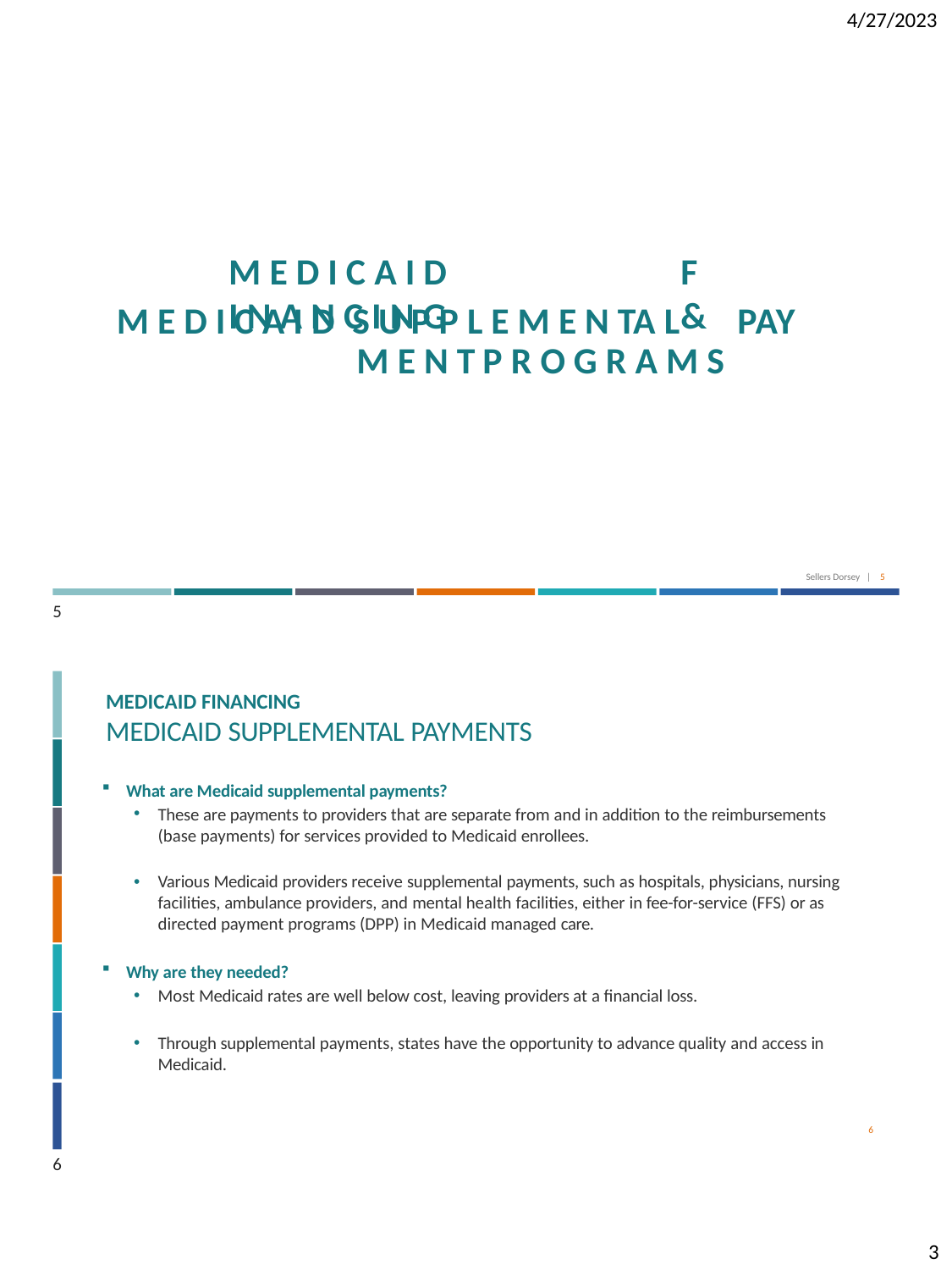

4/27/2023
# M E D I C A I D	F I N A N C I N G	&
M E D I C A I D S U P P L E M E N TA L	PAY M E N T P R O G R A M S
Sellers Dorsey | 5

5

MEDICAID FINANCING
MEDICAID SUPPLEMENTAL PAYMENTS

What are Medicaid supplemental payments?
These are payments to providers that are separate from and in addition to the reimbursements (base payments) for services provided to Medicaid enrollees.

Various Medicaid providers receive supplemental payments, such as hospitals, physicians, nursing facilities, ambulance providers, and mental health facilities, either in fee-for-service (FFS) or as directed payment programs (DPP) in Medicaid managed care.

Why are they needed?
Most Medicaid rates are well below cost, leaving providers at a financial loss.

Through supplemental payments, states have the opportunity to advance quality and access in Medicaid.
6
6
3